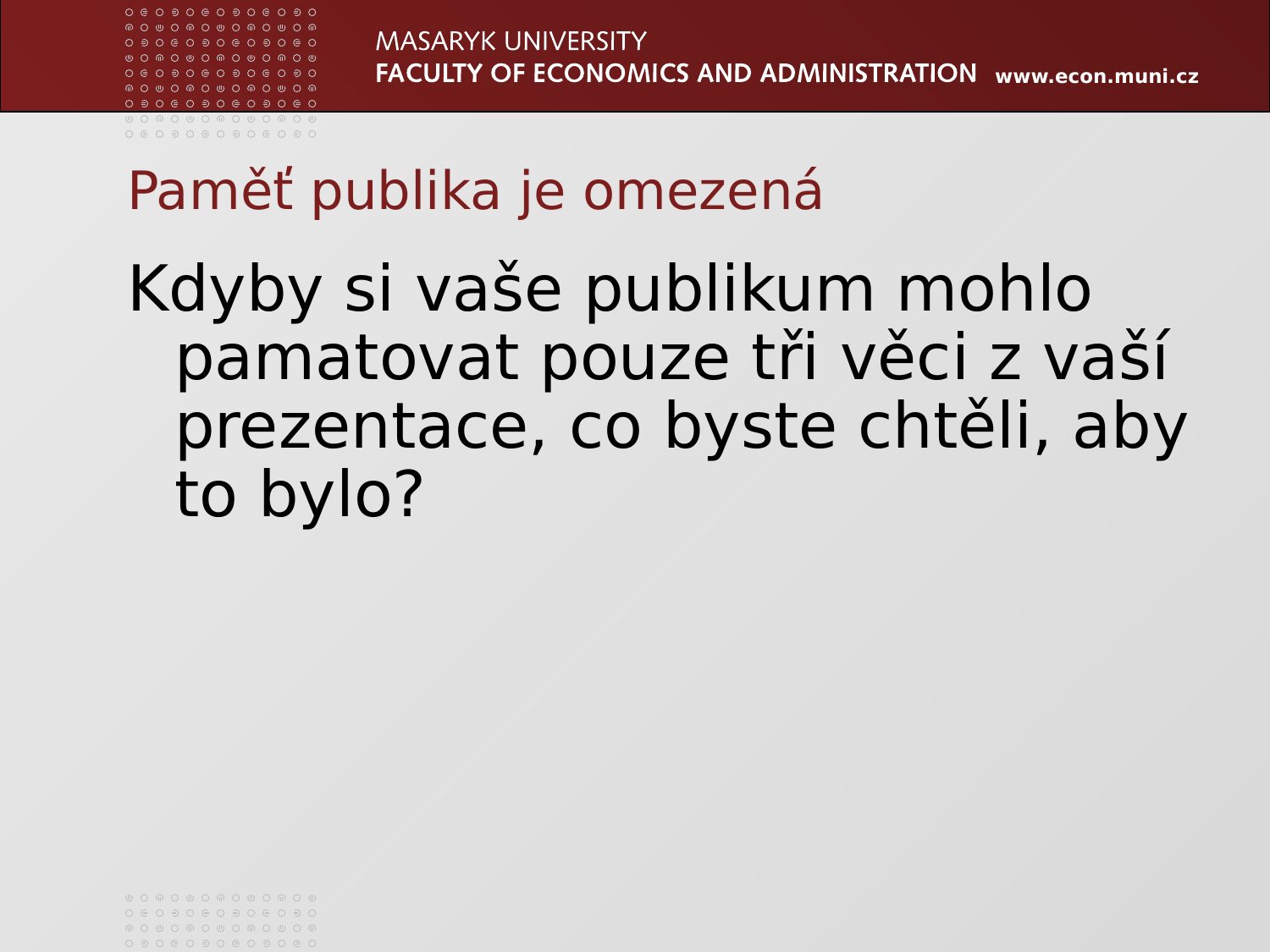

# Paměť publika je omezená
Kdyby si vaše publikum mohlo pamatovat pouze tři věci z vaší prezentace, co byste chtěli, aby to bylo?